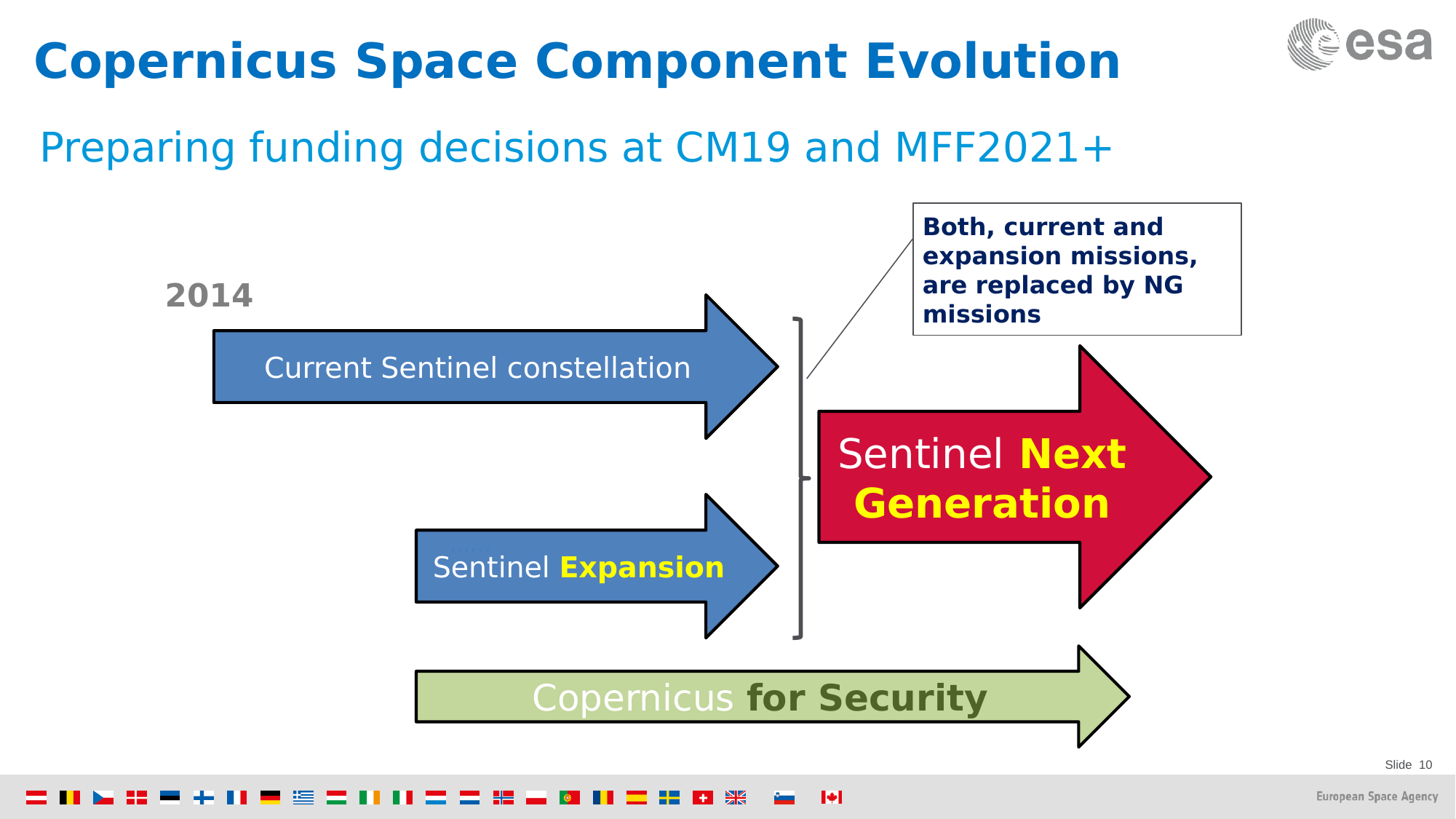

# Copernicus Space Component Evolution
Preparing funding decisions at CM19 and MFF2021+
Both, current and expansion missions, are replaced by NG missions

2014
Current Sentinel constellation

Sentinel Next Generation

Sentinel Expansion

Copernicus for Security